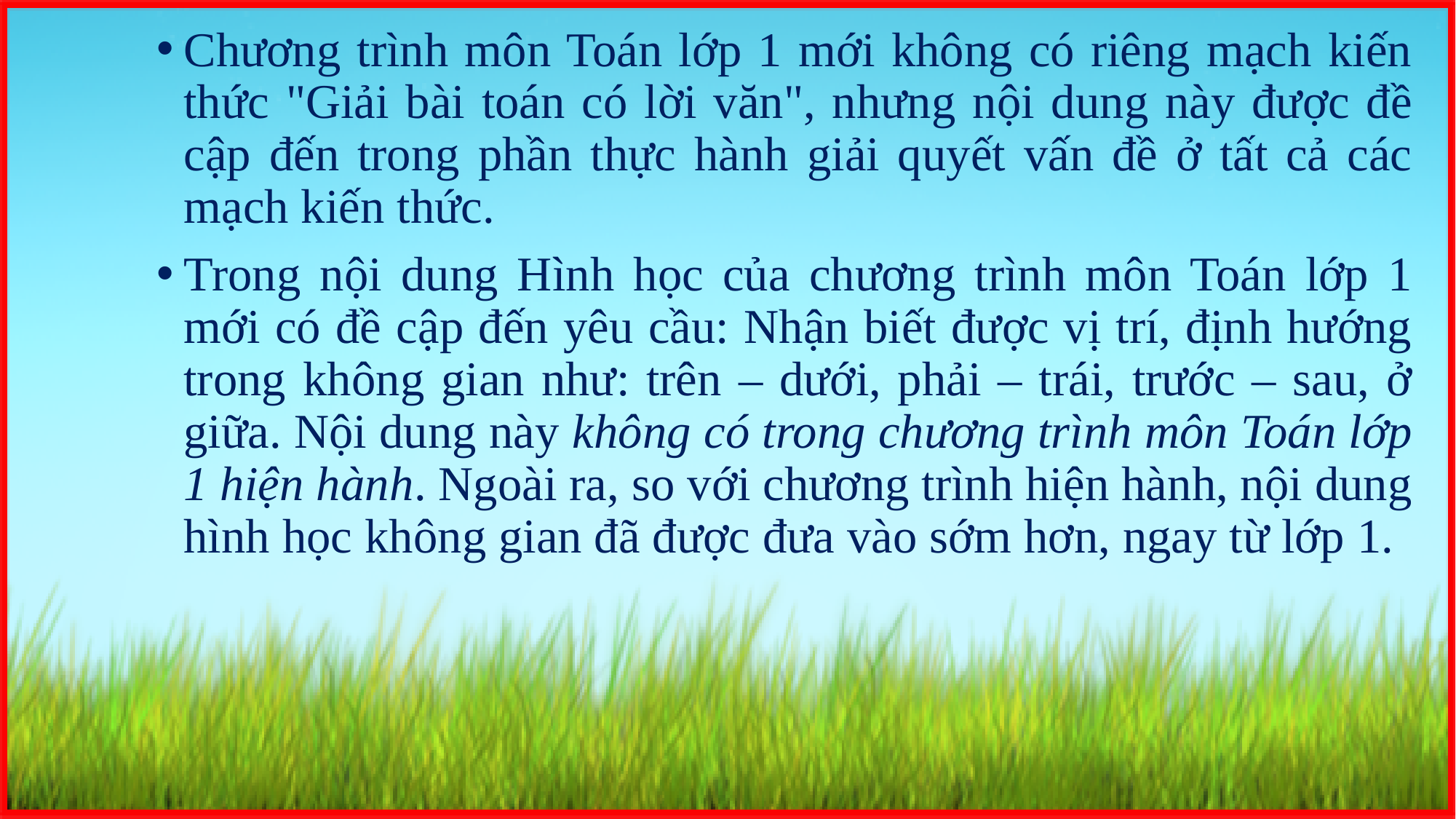

Chương trình môn Toán lớp 1 mới không có riêng mạch kiến thức "Giải bài toán có lời văn", nhưng nội dung này được đề cập đến trong phần thực hành giải quyết vấn đề ở tất cả các mạch kiến thức.
Trong nội dung Hình học của chương trình môn Toán lớp 1 mới có đề cập đến yêu cầu: Nhận biết được vị trí, định hướng trong không gian như: trên – dưới, phải – trái, trước – sau, ở giữa. Nội dung này không có trong chương trình môn Toán lớp 1 hiện hành. Ngoài ra, so với chương trình hiện hành, nội dung hình học không gian đã được đưa vào sớm hơn, ngay từ lớp 1.